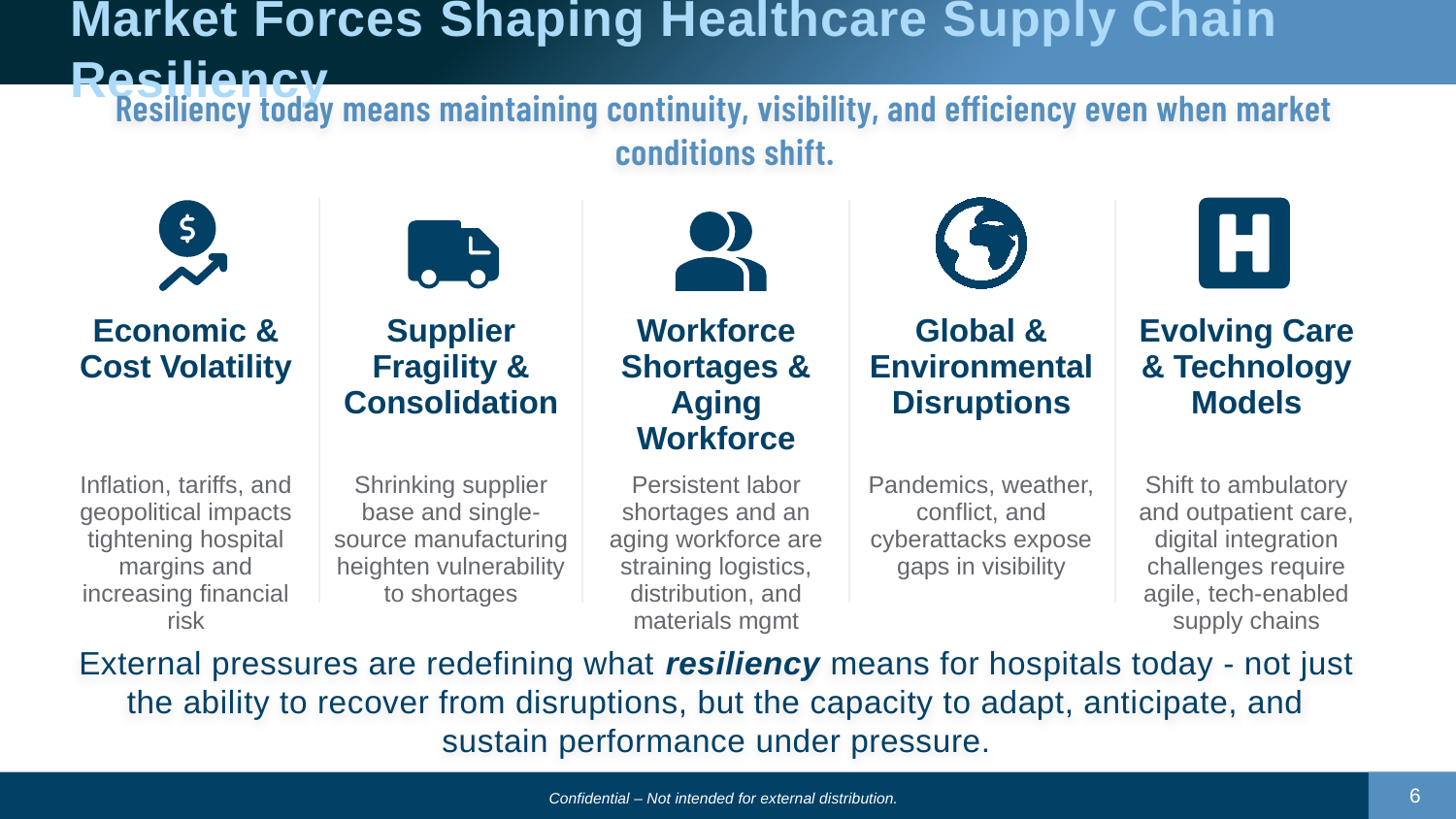

# Market Forces Shaping Healthcare Supply Chain Resiliency
Resiliency today means maintaining continuity, visibility, and efficiency even when market conditions shift.

| Economic & Cost Volatility | Supplier Fragility & Consolidation | Workforce Shortages & Aging Workforce | Global & Environmental Disruptions | Evolving Care & Technology Models |
| --- | --- | --- | --- | --- |
| Inflation, tariffs, and geopolitical impacts tightening hospital margins and increasing financial risk | Shrinking supplier base and single-source manufacturing heighten vulnerability to shortages | Persistent labor shortages and an aging workforce are straining logistics, distribution, and materials mgmt | Pandemics, weather, conflict, and cyberattacks expose gaps in visibility | Shift to ambulatory and outpatient care, digital integration challenges require agile, tech-enabled supply chains |
External pressures are redefining what resiliency means for hospitals today - not just the ability to recover from disruptions, but the capacity to adapt, anticipate, and sustain performance under pressure.
6